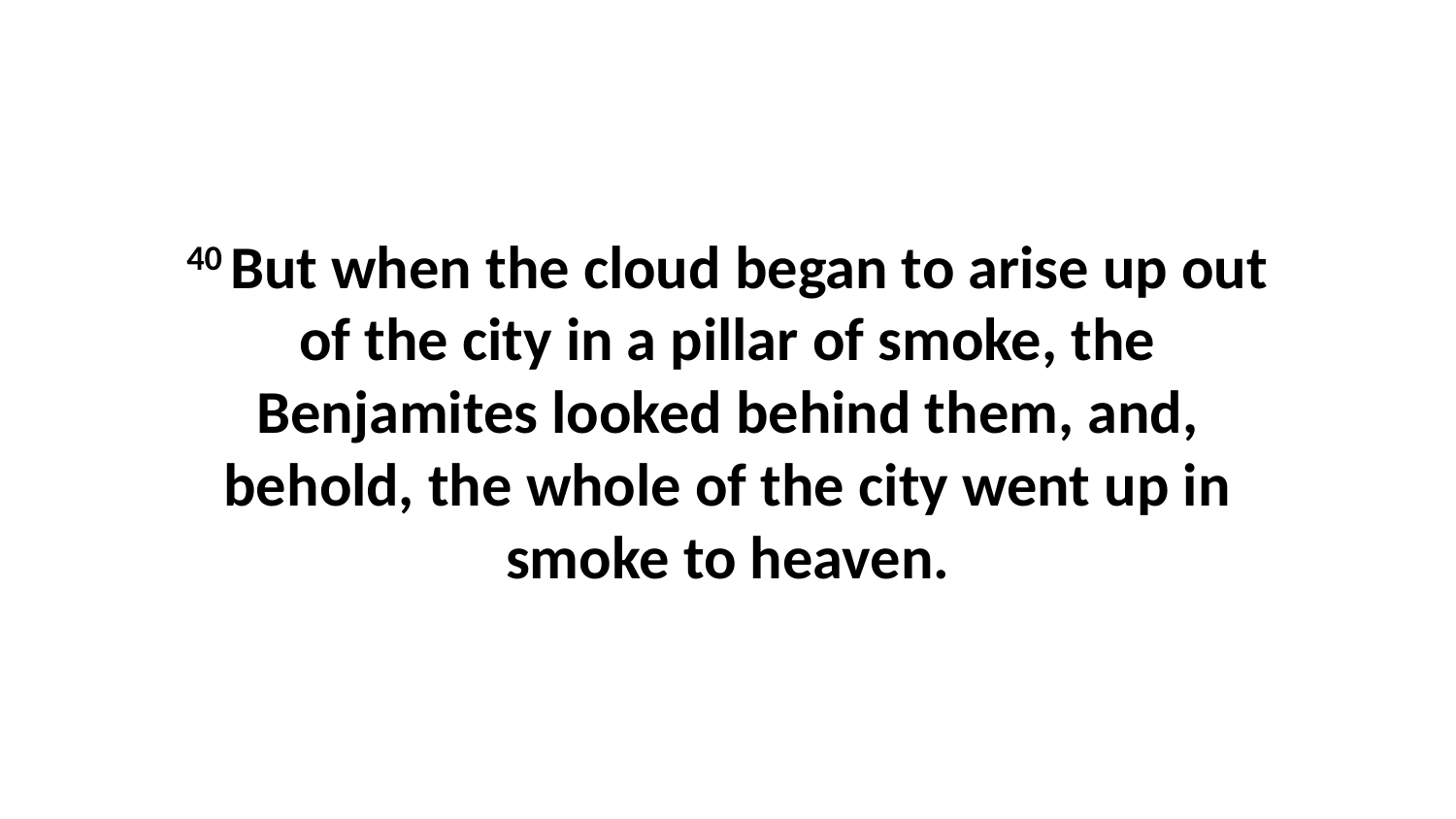

40 But when the cloud began to arise up out of the city in a pillar of smoke, the Benjamites looked behind them, and, behold, the whole of the city went up in smoke to heaven.